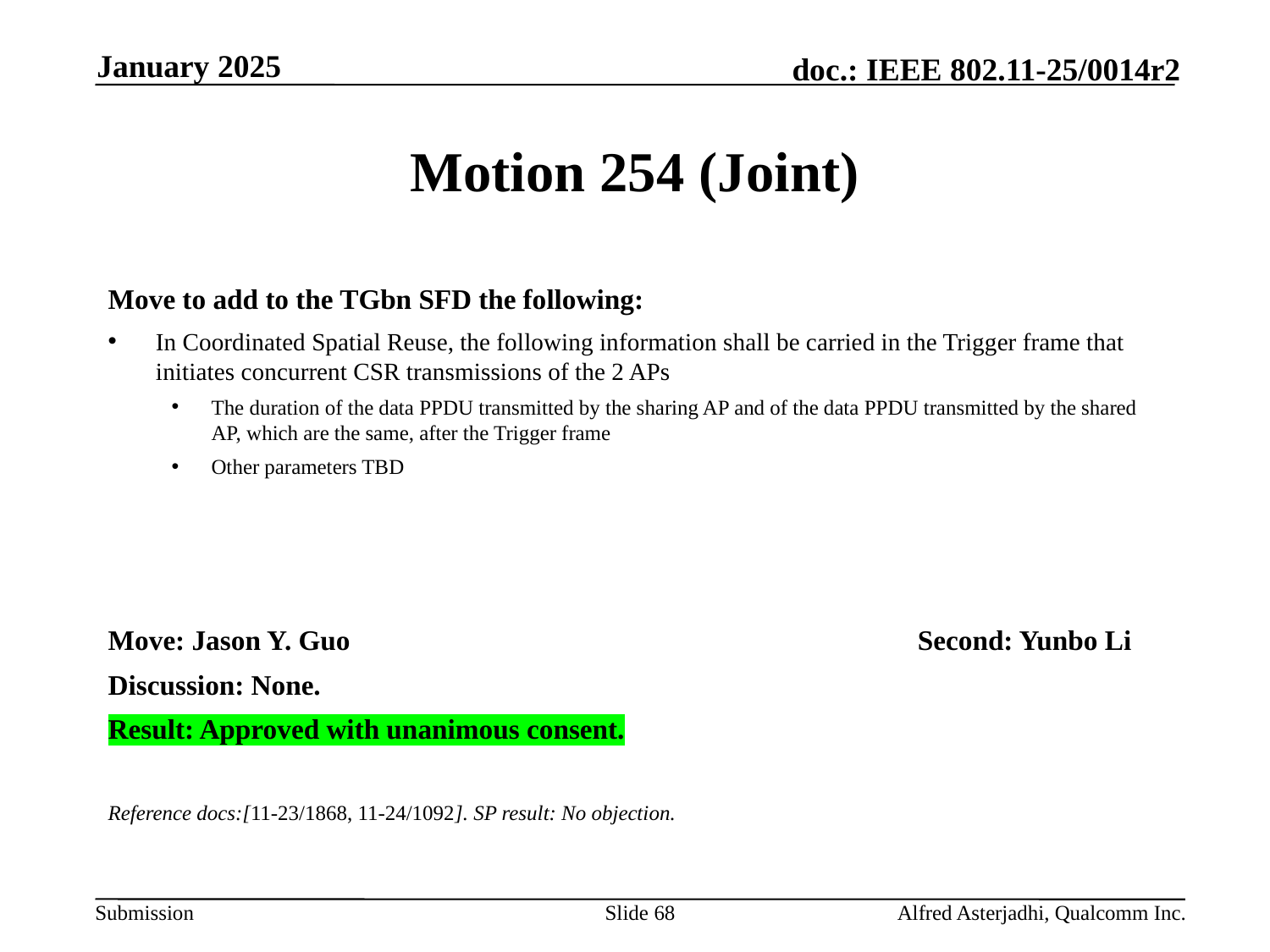

January 2025
# Motion 254 (Joint)
Move to add to the TGbn SFD the following:
In Coordinated Spatial Reuse, the following information shall be carried in the Trigger frame that initiates concurrent CSR transmissions of the 2 APs
The duration of the data PPDU transmitted by the sharing AP and of the data PPDU transmitted by the shared AP, which are the same, after the Trigger frame
Other parameters TBD

Move: Jason Y. Guo					Second: Yunbo Li
Discussion: None.
Result: Approved with unanimous consent.

Reference docs:[11-23/1868, 11-24/1092]. SP result: No objection.

Slide 68
Alfred Asterjadhi, Qualcomm Inc.